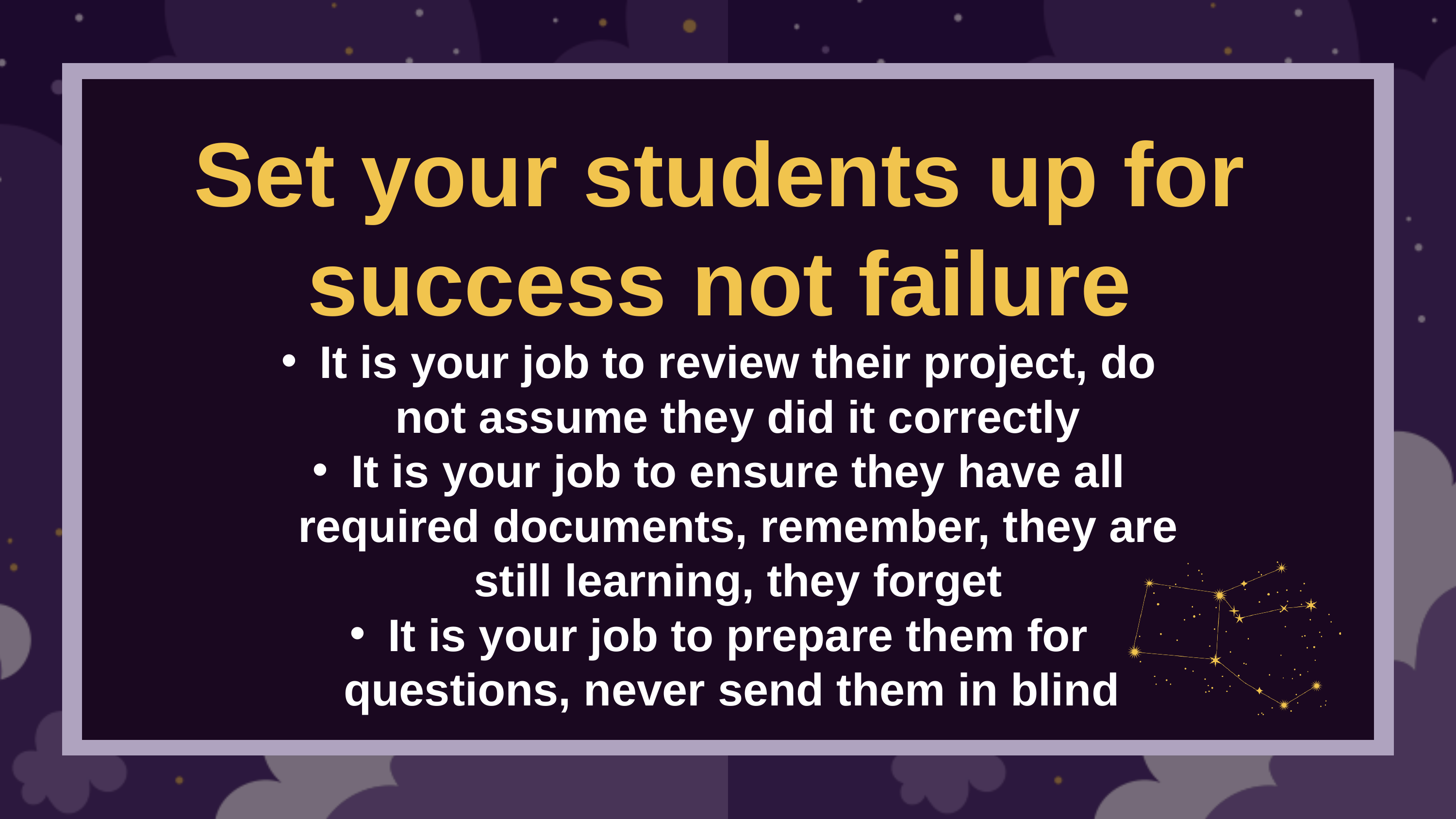

Set your students up for success not failure
It is your job to review their project, do not assume they did it correctly
It is your job to ensure they have all required documents, remember, they are still learning, they forget
It is your job to prepare them for questions, never send them in blind